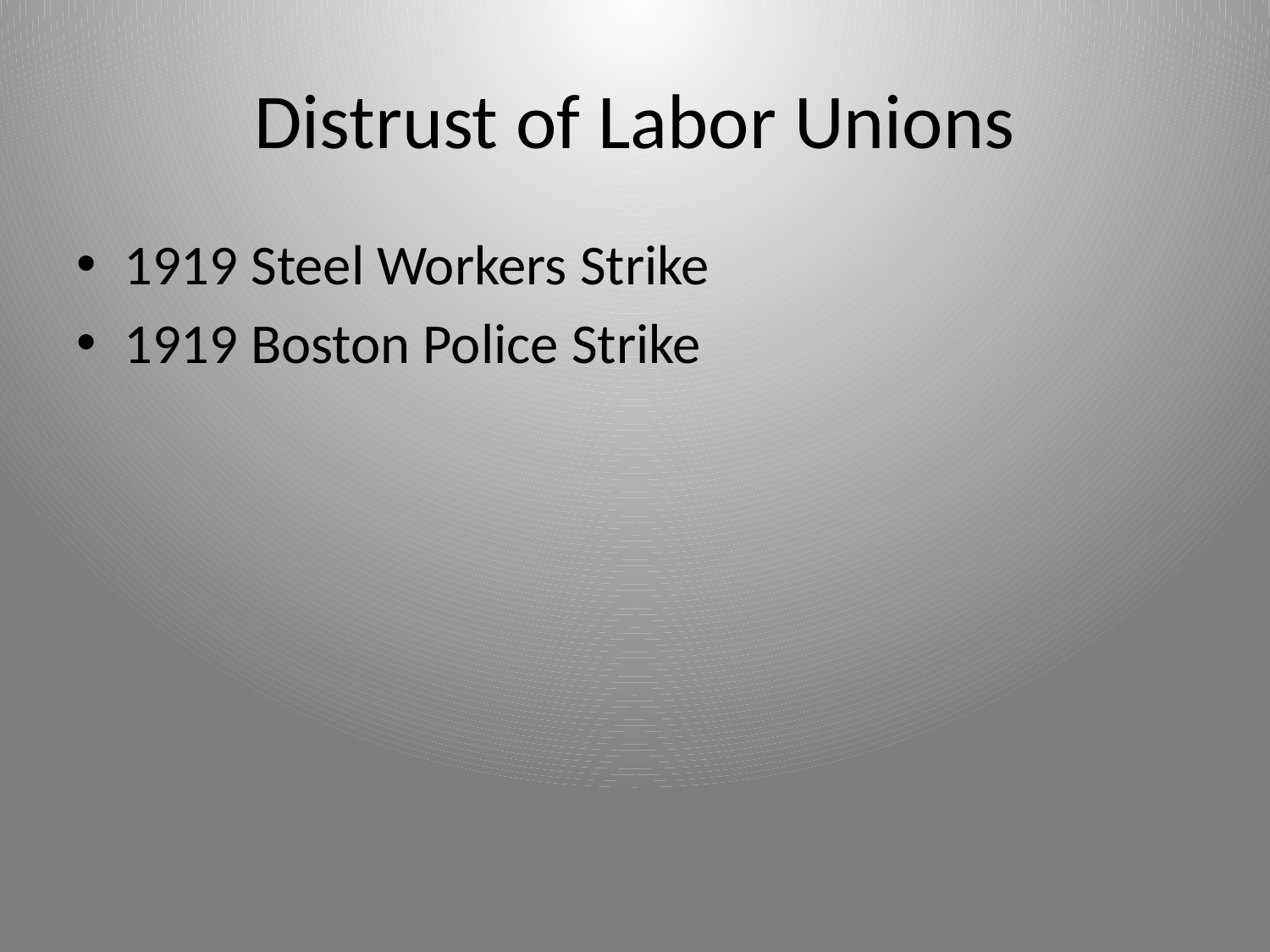

# Distrust of Labor Unions
1919 Steel Workers Strike
1919 Boston Police Strike